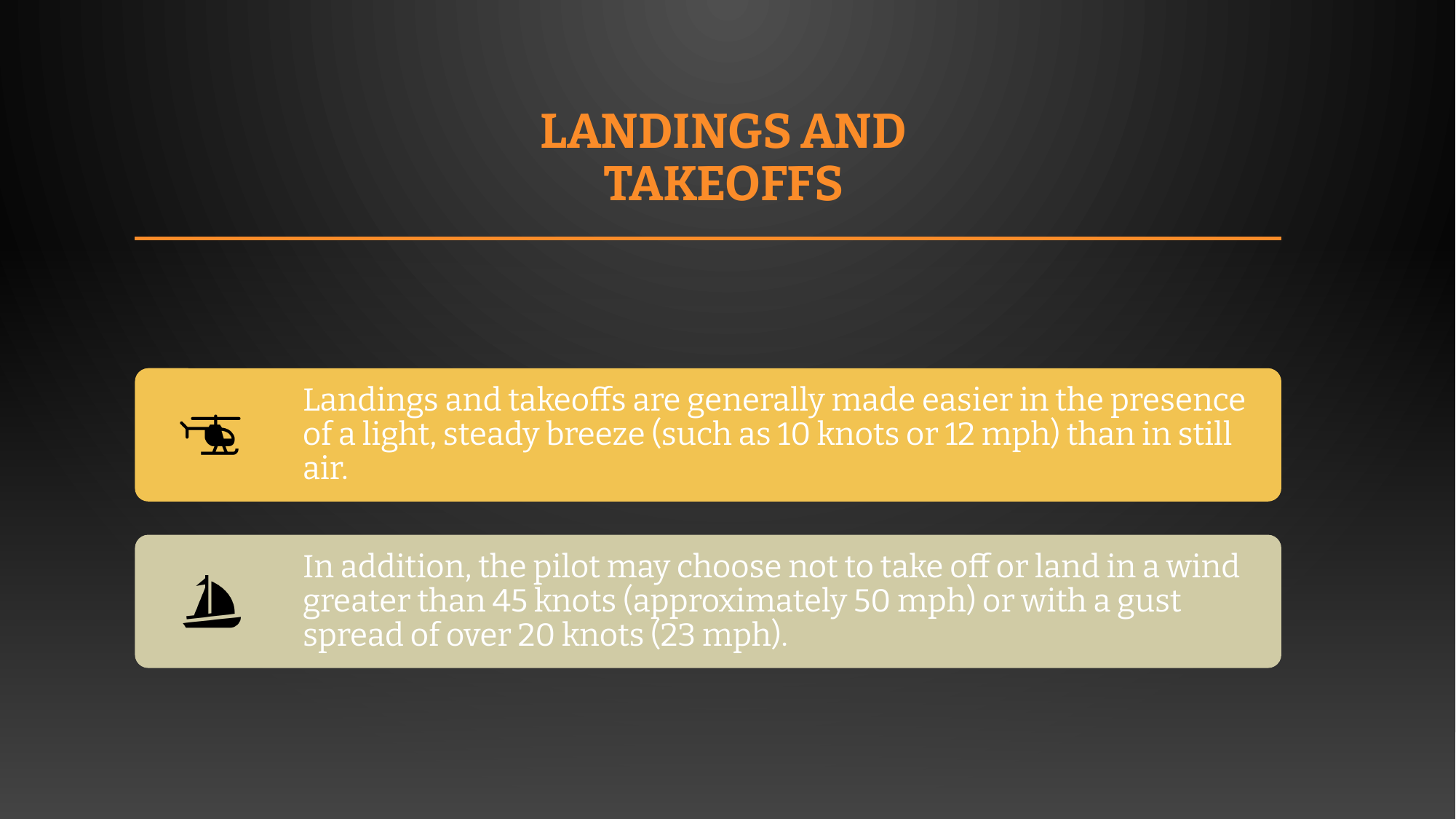

# Landings and Takeoffs

Landings and takeoffs are generally made easier in the presence of a light, steady breeze (such as 10 knots or 12 mph) than in still air.
In addition, the pilot may choose not to take off or land in a wind greater than 45 knots (approximately 50 mph) or with a gust spread of over 20 knots (23 mph).